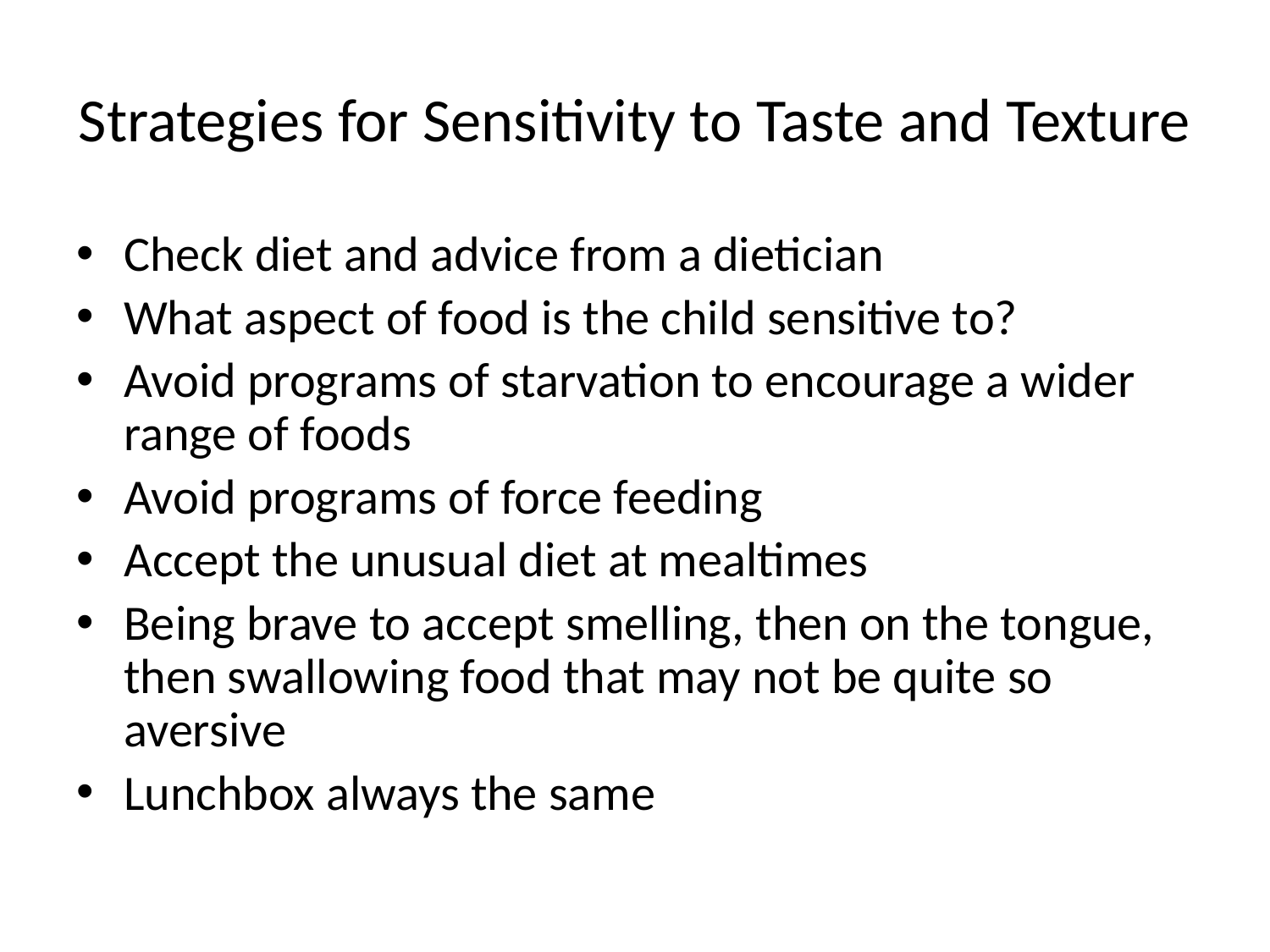

# Strategies for Sensitivity to Taste and Texture
Check diet and advice from a dietician
What aspect of food is the child sensitive to?
Avoid programs of starvation to encourage a wider range of foods
Avoid programs of force feeding
Accept the unusual diet at mealtimes
Being brave to accept smelling, then on the tongue, then swallowing food that may not be quite so aversive
Lunchbox always the same